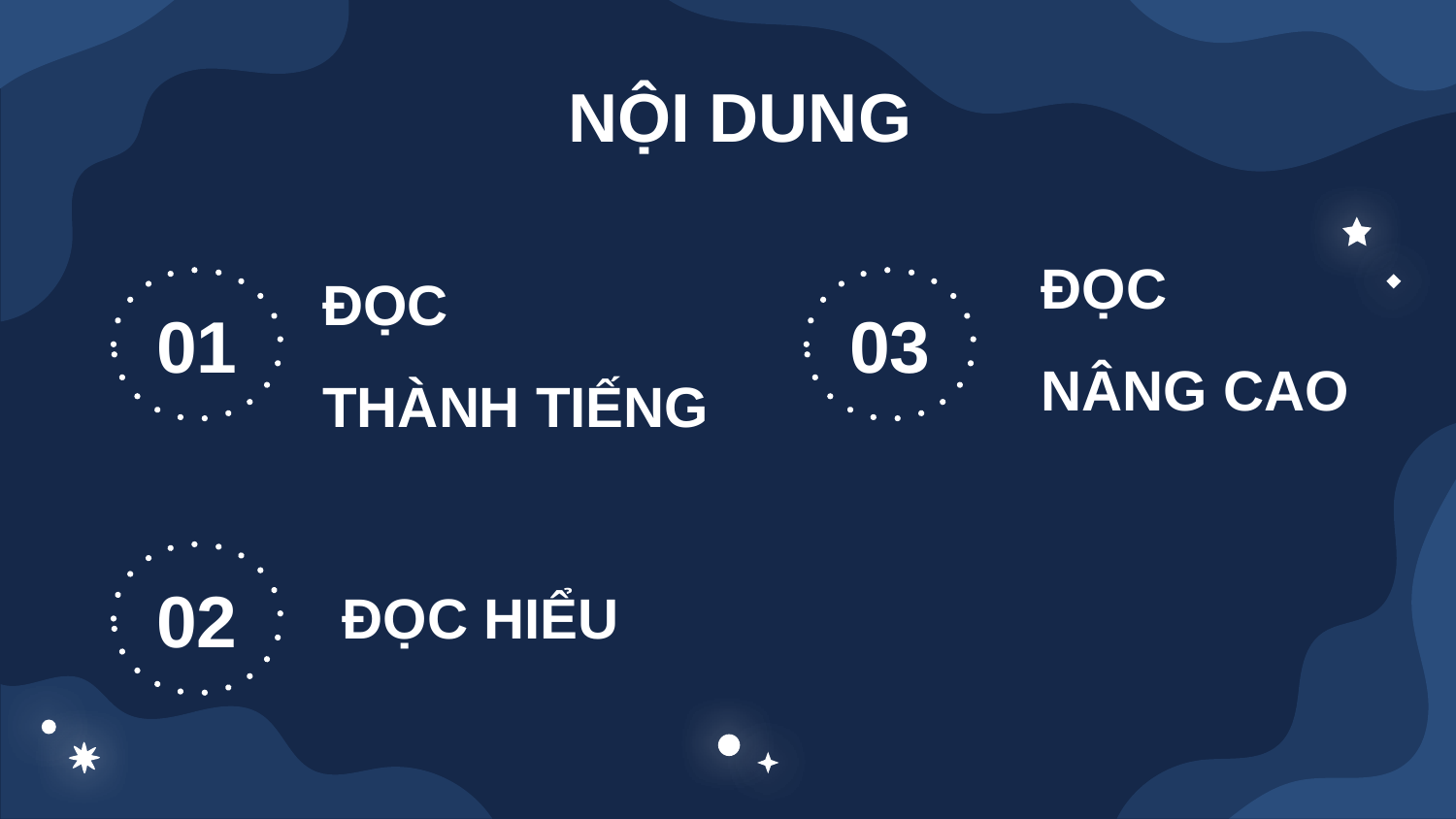

NỘI DUNG

01
03

ĐỌC
NÂNG CAO
ĐỌC
THÀNH TIẾNG
02
ĐỌC HIỂU